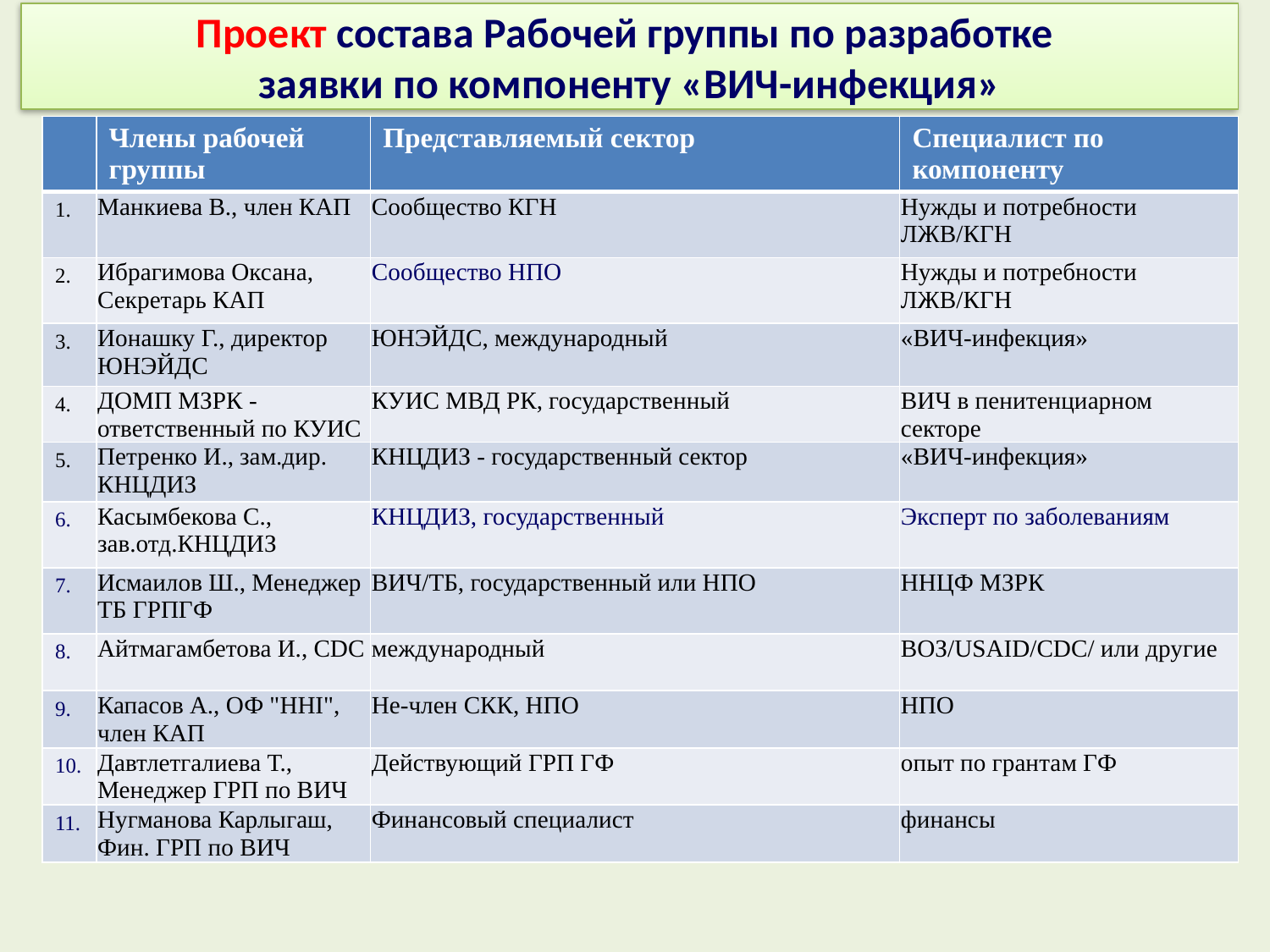

# Проект состава Рабочей группы по разработке заявки по компоненту «ВИЧ-инфекция»
|  | Члены рабочей группы | Представляемый сектор | Специалист по компоненту |
| --- | --- | --- | --- |
| 1. | Манкиева В., член КАП | Сообщество КГН | Нужды и потребности ЛЖВ/КГН |
| 2. | Ибрагимова Оксана, Секретарь КАП | Сообщество НПО | Нужды и потребности ЛЖВ/КГН |
| 3. | Ионашку Г., директор ЮНЭЙДС | ЮНЭЙДС, международный | «ВИЧ-инфекция» |
| 4. | ДОМП МЗРК - ответственный по КУИС | КУИС МВД РК, государственный | ВИЧ в пенитенциарном секторе |
| 5. | Петренко И., зам.дир. КНЦДИЗ | КНЦДИЗ - государственный сектор | «ВИЧ-инфекция» |
| 6. | Касымбекова С., зав.отд.КНЦДИЗ | КНЦДИЗ, государственный | Эксперт по заболеваниям |
| 7. | Исмаилов Ш., Менеджер ТБ ГРПГФ | ВИЧ/ТБ, государственный или НПО | ННЦФ МЗРК |
| 8. | Айтмагамбетова И., CDC | международный | ВОЗ/USAID/CDC/ или другие |
| 9. | Капасов А., ОФ "HHI", член КАП | Не-член СКК, НПО | НПО |
| 10. | Давтлетгалиева Т., Менеджер ГРП по ВИЧ | Действующий ГРП ГФ | опыт по грантам ГФ |
| 11. | Нугманова Карлыгаш, Фин. ГРП по ВИЧ | Финансовый специалист | финансы |